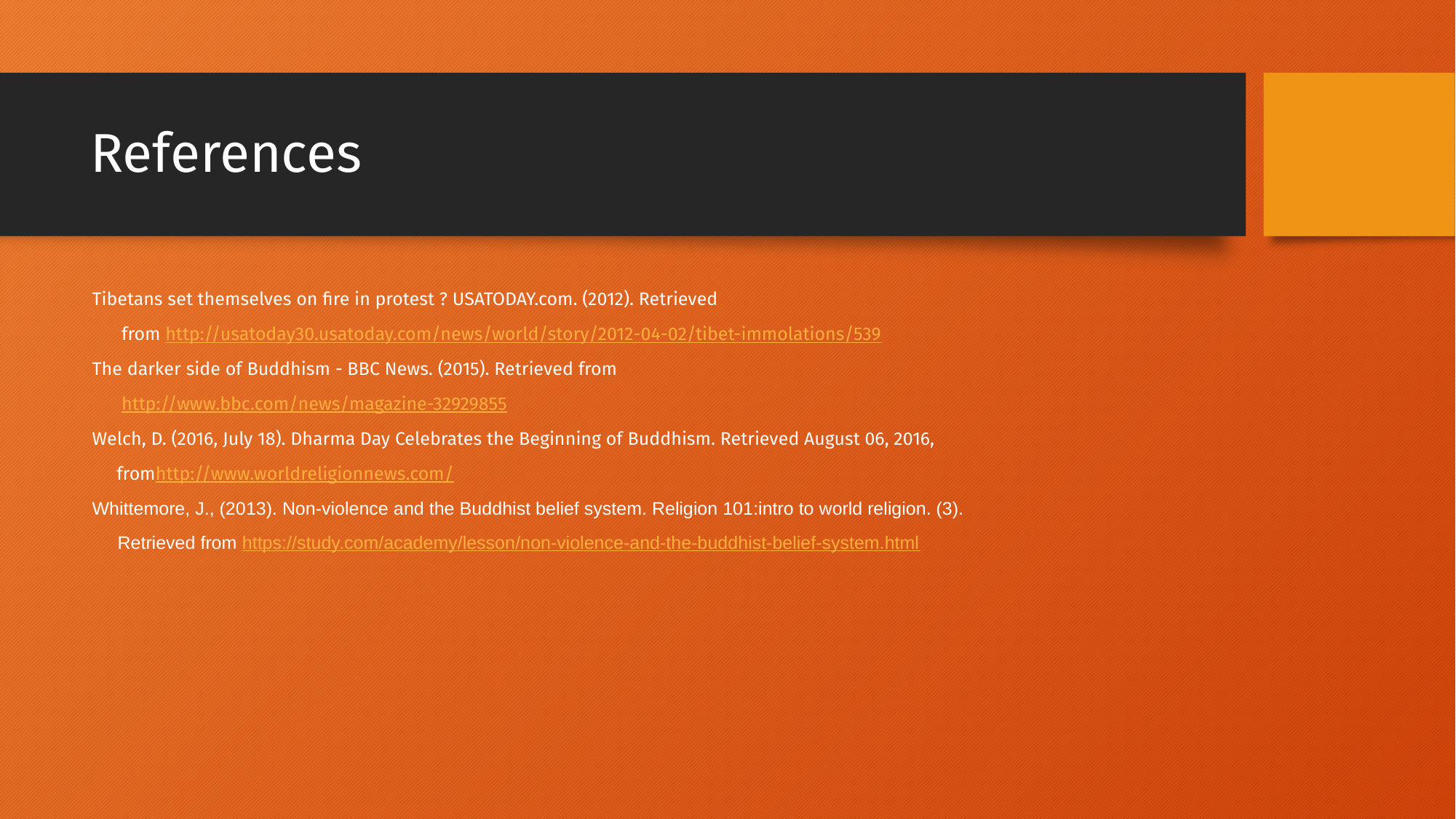

# References
Tibetans set themselves on fire in protest ? USATODAY.com. (2012). Retrieved
      from http://usatoday30.usatoday.com/news/world/story/2012-04-02/tibet-immolations/539
The darker side of Buddhism - BBC News. (2015). Retrieved from
      http://www.bbc.com/news/magazine-32929855
Welch, D. (2016, July 18). Dharma Day Celebrates the Beginning of Buddhism. Retrieved August 06, 2016,
     fromhttp://www.worldreligionnews.com/
Whittemore, J., (2013). Non-violence and the Buddhist belief system. Religion 101:intro to world religion. (3).
     Retrieved from https://study.com/academy/lesson/non-violence-and-the-buddhist-belief-system.html